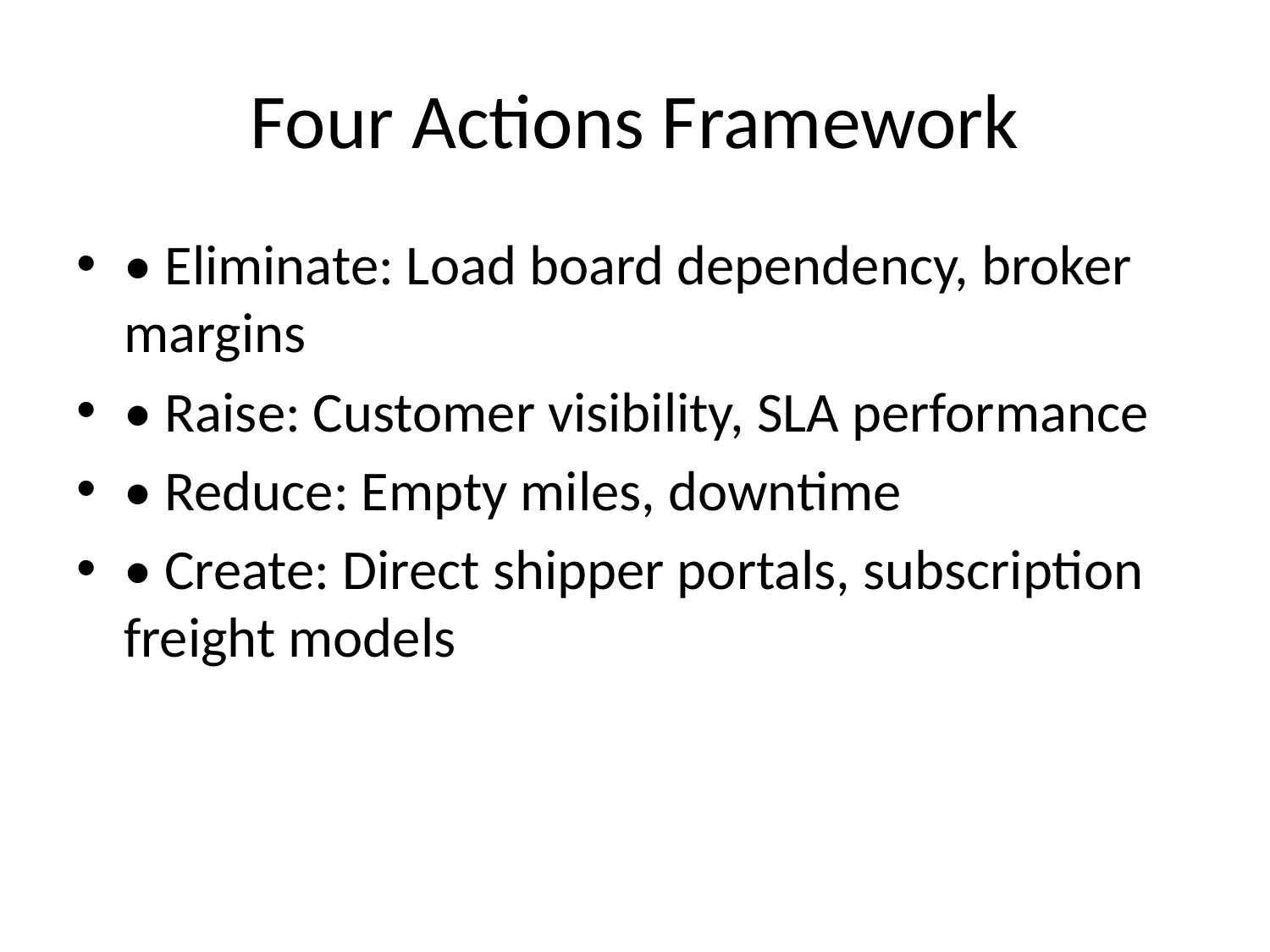

# Four Actions Framework
• Eliminate: Load board dependency, broker margins
• Raise: Customer visibility, SLA performance
• Reduce: Empty miles, downtime
• Create: Direct shipper portals, subscription freight models